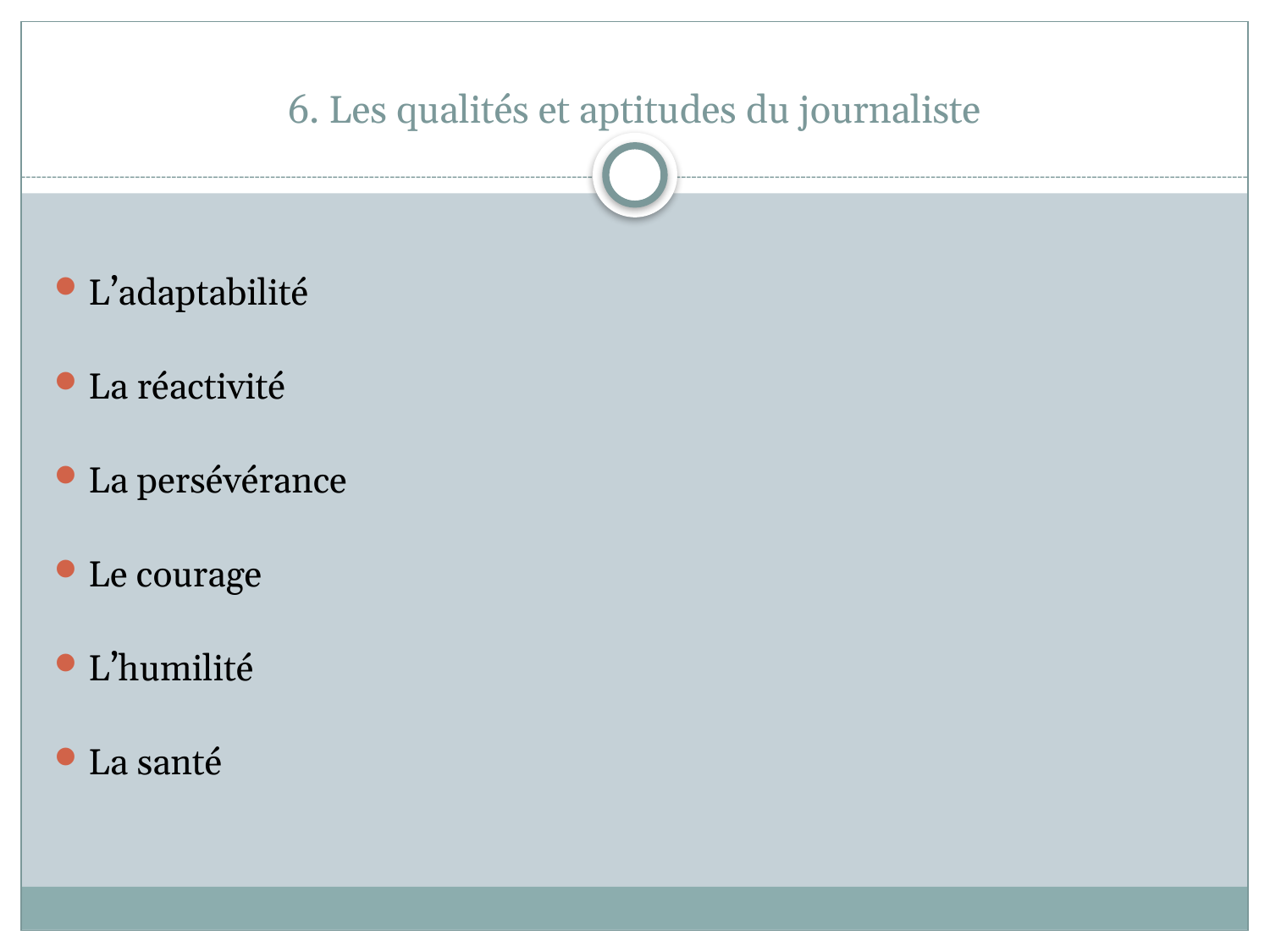

# 6. Les qualités et aptitudes du journaliste

L’adaptabilité
La réactivité
La persévérance
Le courage
L’humilité
La santé